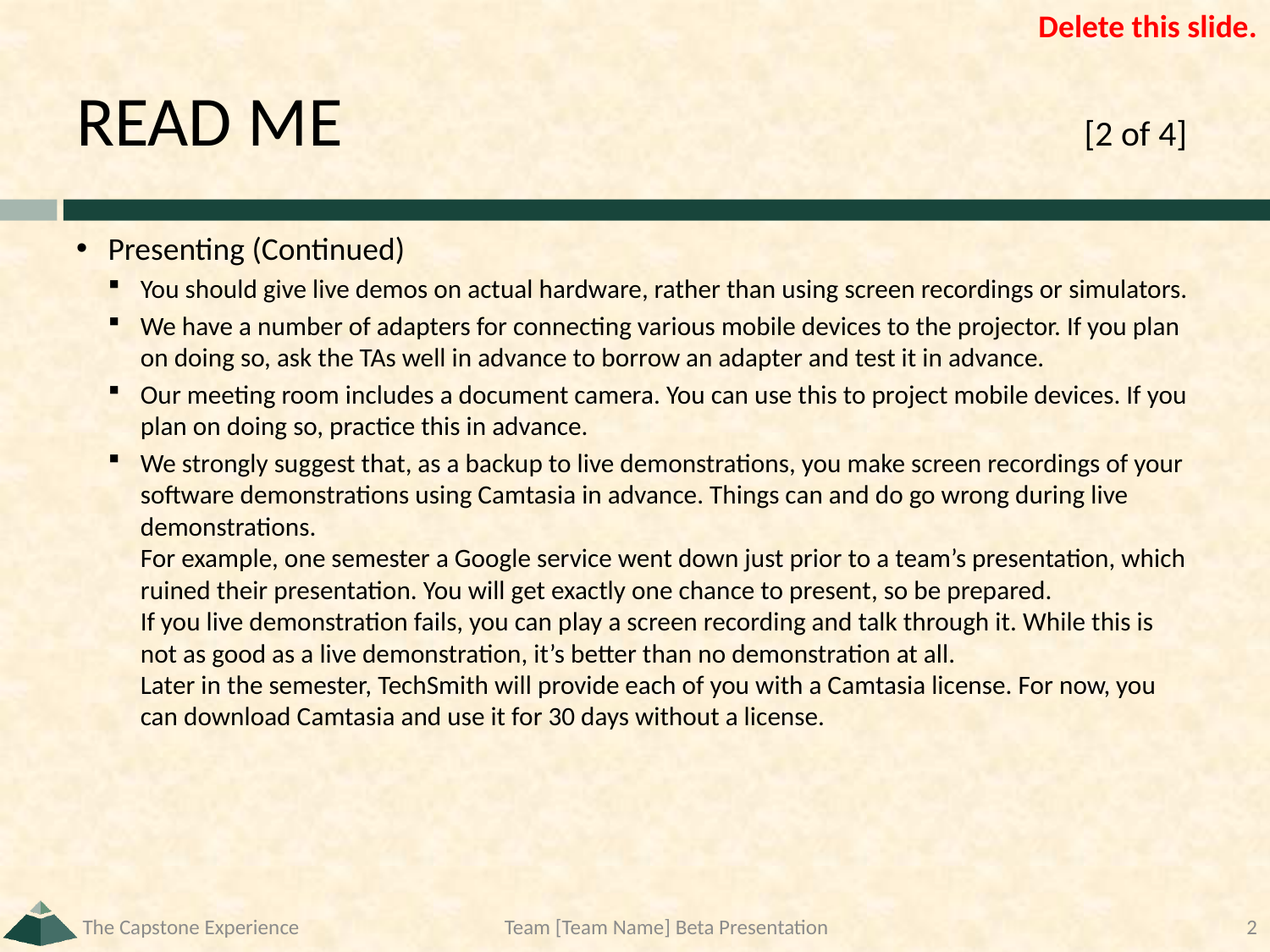

Delete this slide.
# READ ME	[2 of 4]
Presenting (Continued)
You should give live demos on actual hardware, rather than using screen recordings or simulators.
We have a number of adapters for connecting various mobile devices to the projector. If you plan on doing so, ask the TAs well in advance to borrow an adapter and test it in advance.
Our meeting room includes a document camera. You can use this to project mobile devices. If you plan on doing so, practice this in advance.
We strongly suggest that, as a backup to live demonstrations, you make screen recordings of your software demonstrations using Camtasia in advance. Things can and do go wrong during live demonstrations.
For example, one semester a Google service went down just prior to a team’s presentation, which ruined their presentation. You will get exactly one chance to present, so be prepared.
If you live demonstration fails, you can play a screen recording and talk through it. While this is not as good as a live demonstration, it’s better than no demonstration at all.
Later in the semester, TechSmith will provide each of you with a Camtasia license. For now, you can download Camtasia and use it for 30 days without a license.
The Capstone Experience
Team [Team Name] Beta Presentation
2